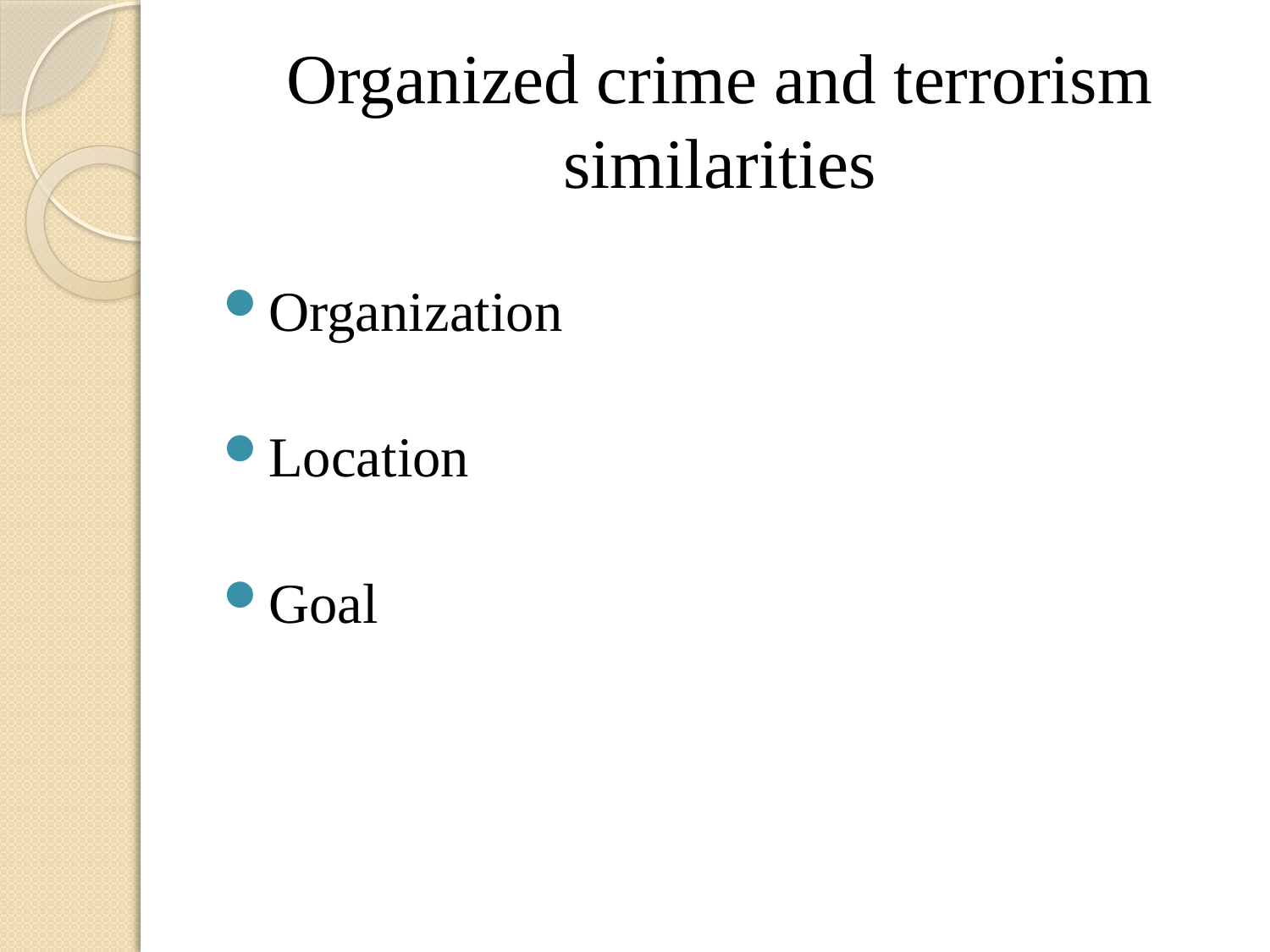

# Organized crime and terrorism similarities
Organization
Location
Goal